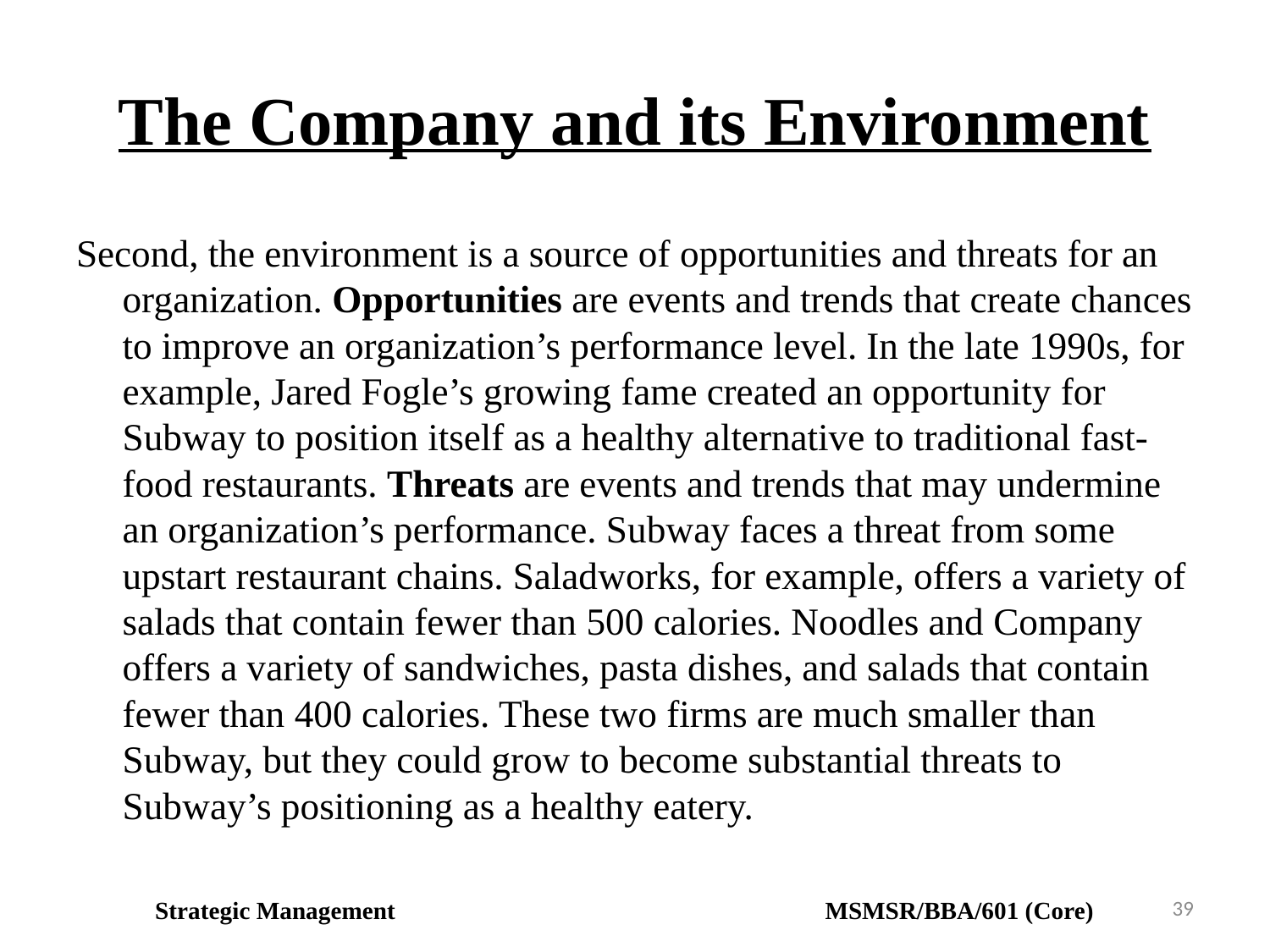

# The Company and its Environment
Second, the environment is a source of opportunities and threats for an organization. Opportunities are events and trends that create chances to improve an organization’s performance level. In the late 1990s, for example, Jared Fogle’s growing fame created an opportunity for Subway to position itself as a healthy alternative to traditional fast-food restaurants. Threats are events and trends that may undermine an organization’s performance. Subway faces a threat from some upstart restaurant chains. Saladworks, for example, offers a variety of salads that contain fewer than 500 calories. Noodles and Company offers a variety of sandwiches, pasta dishes, and salads that contain fewer than 400 calories. These two firms are much smaller than Subway, but they could grow to become substantial threats to Subway’s positioning as a healthy eatery.

39
Strategic Management                                                                      MSMSR/BBA/601 (Core)